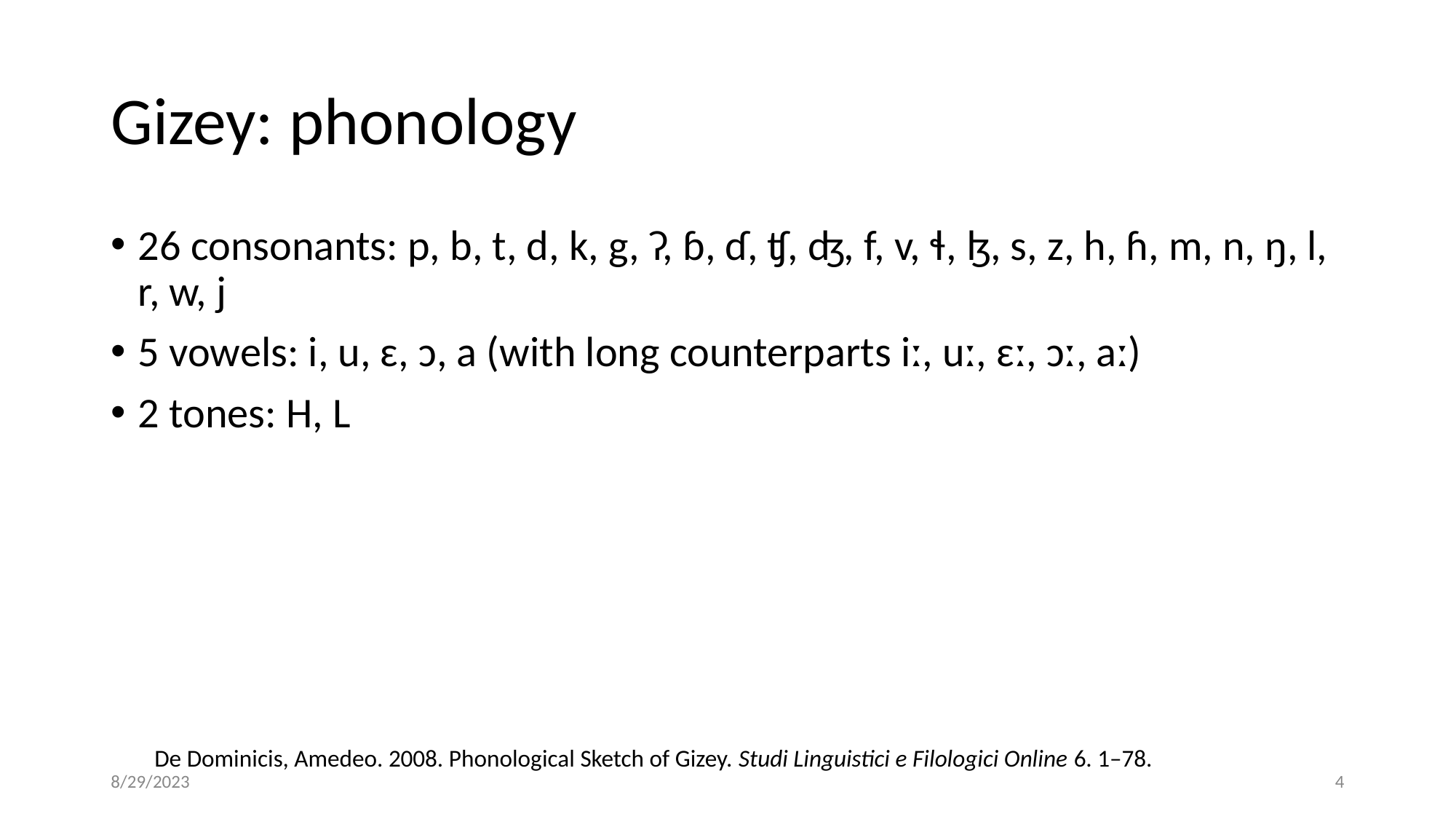

# Gizey: phonology
26 consonants: p, b, t, d, k, g, Ɂ, ɓ, ɗ, ʧ, ʤ, f, v, ɬ, ɮ, s, z, h, ɦ, m, n, ŋ, l, r, w, j
5 vowels: i, u, ɛ, ɔ, a (with long counterparts iː, uː, ɛː, ɔː, aː)
2 tones: H, L
De Dominicis, Amedeo. 2008. Phonological Sketch of Gizey. Studi Linguistici e Filologici Online 6. 1–78.
8/29/2023
4